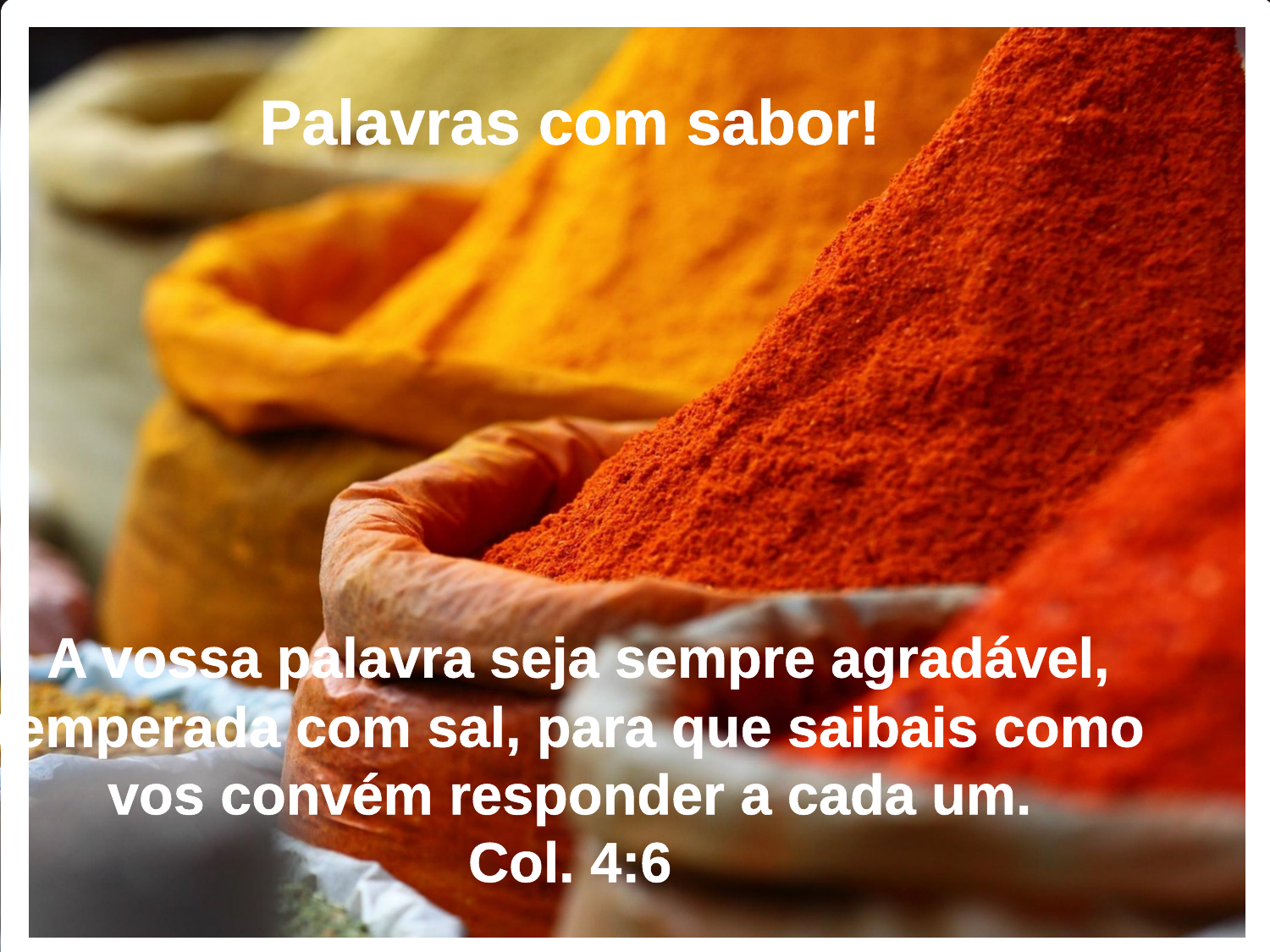

Palavras com sabor!

 A vossa palavra seja sempre agradável, temperada com sal, para que saibais como vos convém responder a cada um.
Col. 4:6